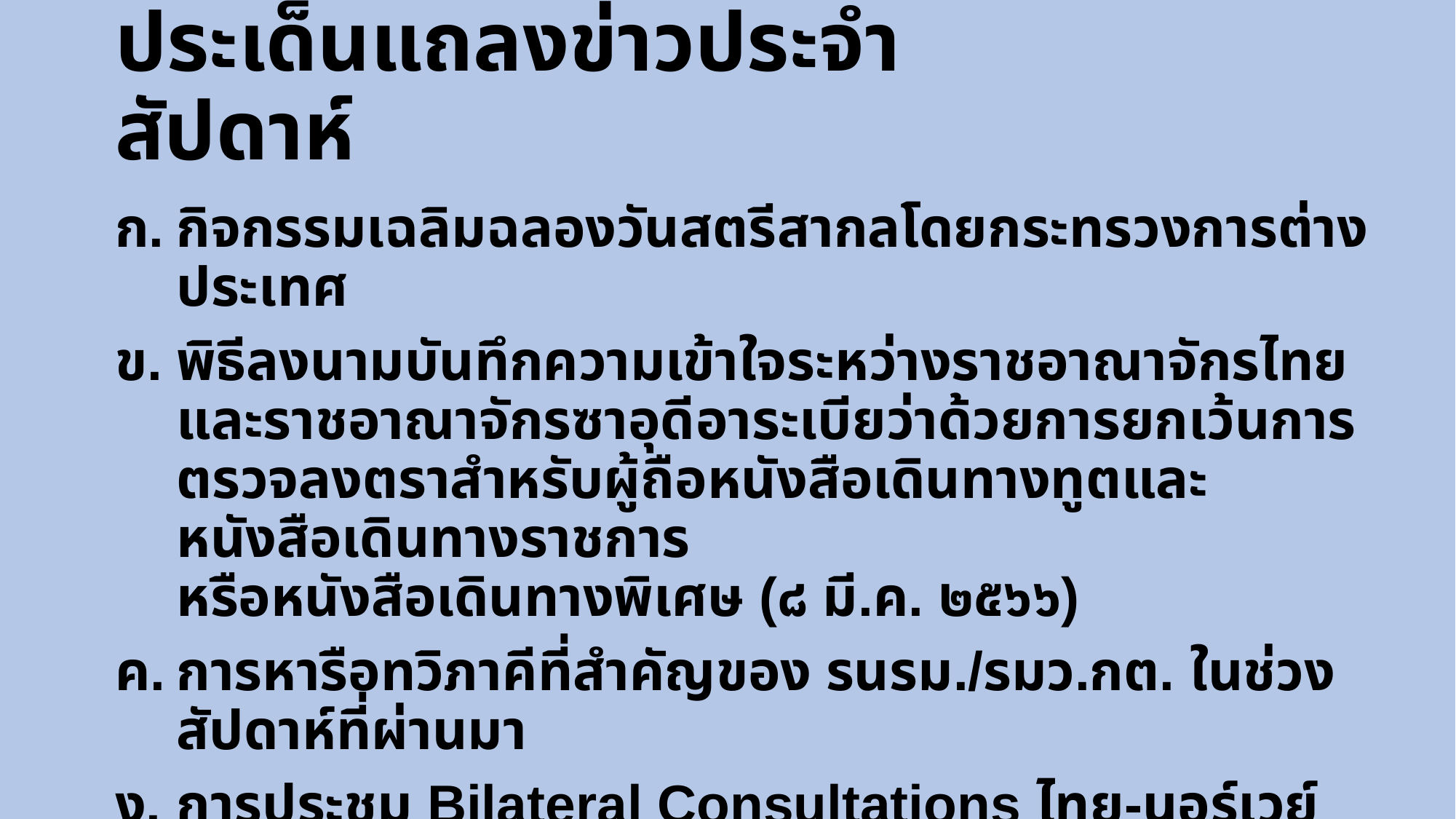

# ประเด็นแถลงข่าวประจำสัปดาห์
กิจกรรมเฉลิมฉลองวันสตรีสากลโดยกระทรวงการต่างประเทศ
พิธีลงนามบันทึกความเข้าใจระหว่างราชอาณาจักรไทย
และราชอาณาจักรซาอุดีอาระเบียว่าด้วยการยกเว้นการตรวจลงตราสำหรับผู้ถือหนังสือเดินทางทูตและหนังสือเดินทางราชการ
หรือหนังสือเดินทางพิเศษ (๘ มี.ค. ๒๕๖๖)
การหารือทวิภาคีที่สำคัญของ รนรม./รมว.กต. ในช่วงสัปดาห์ที่ผ่านมา
การประชุม Bilateral Consultations ไทย-นอร์เวย์ ครั้งที่ ๑๒
e-book รวบรวมบทความ Blockdit กระทรวงการต่างประเทศ